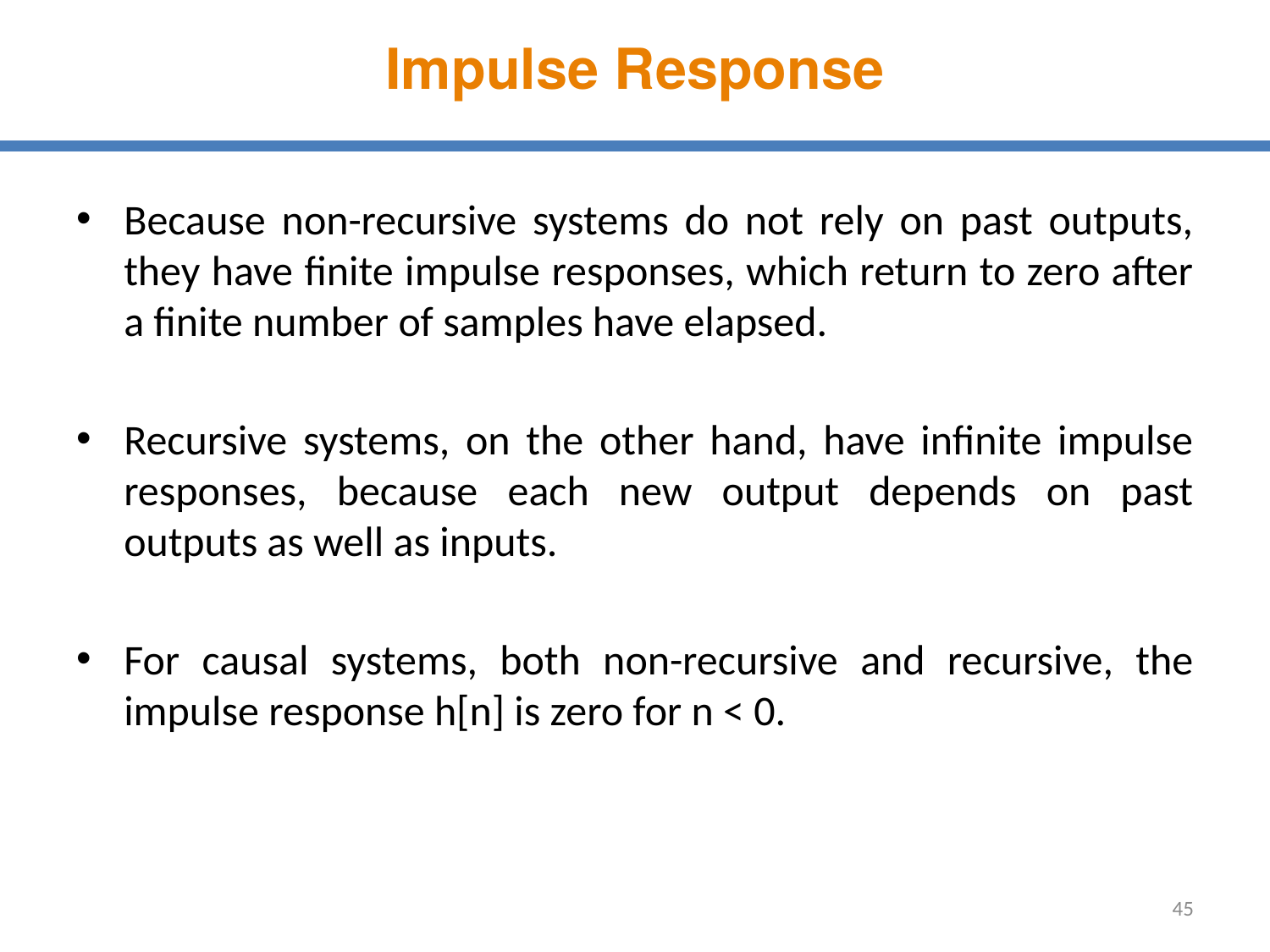

# Impulse Response
Because non-recursive systems do not rely on past outputs, they have finite impulse responses, which return to zero after a finite number of samples have elapsed.

Recursive systems, on the other hand, have infinite impulse responses, because each new output depends on past outputs as well as inputs.

For causal systems, both non-recursive and recursive, the impulse response h[n] is zero for n < 0.
45